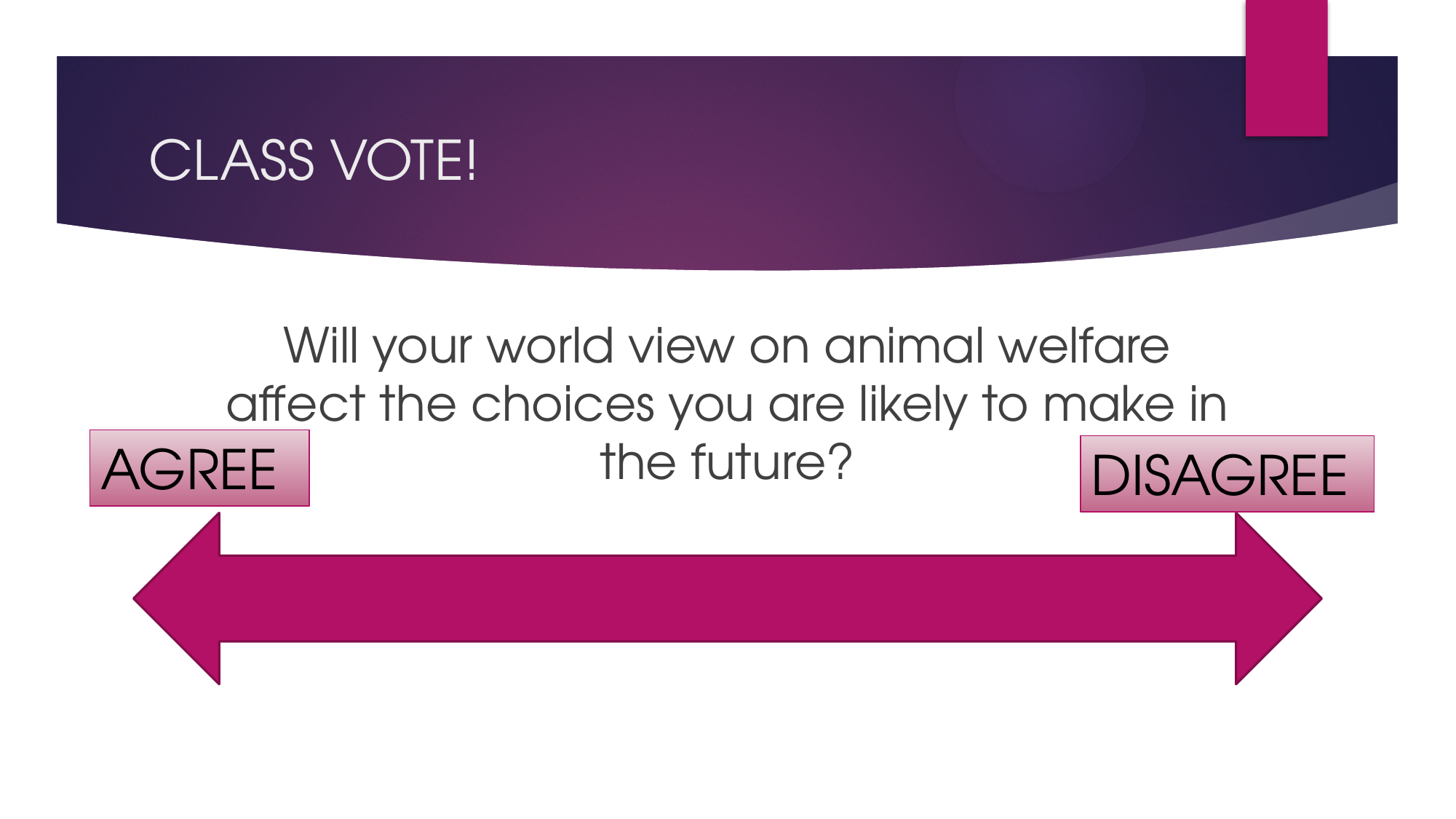

# CLASS VOTE!
Will your world view on animal welfare affect the choices you are likely to make in the future?
AGREE
DISAGREE